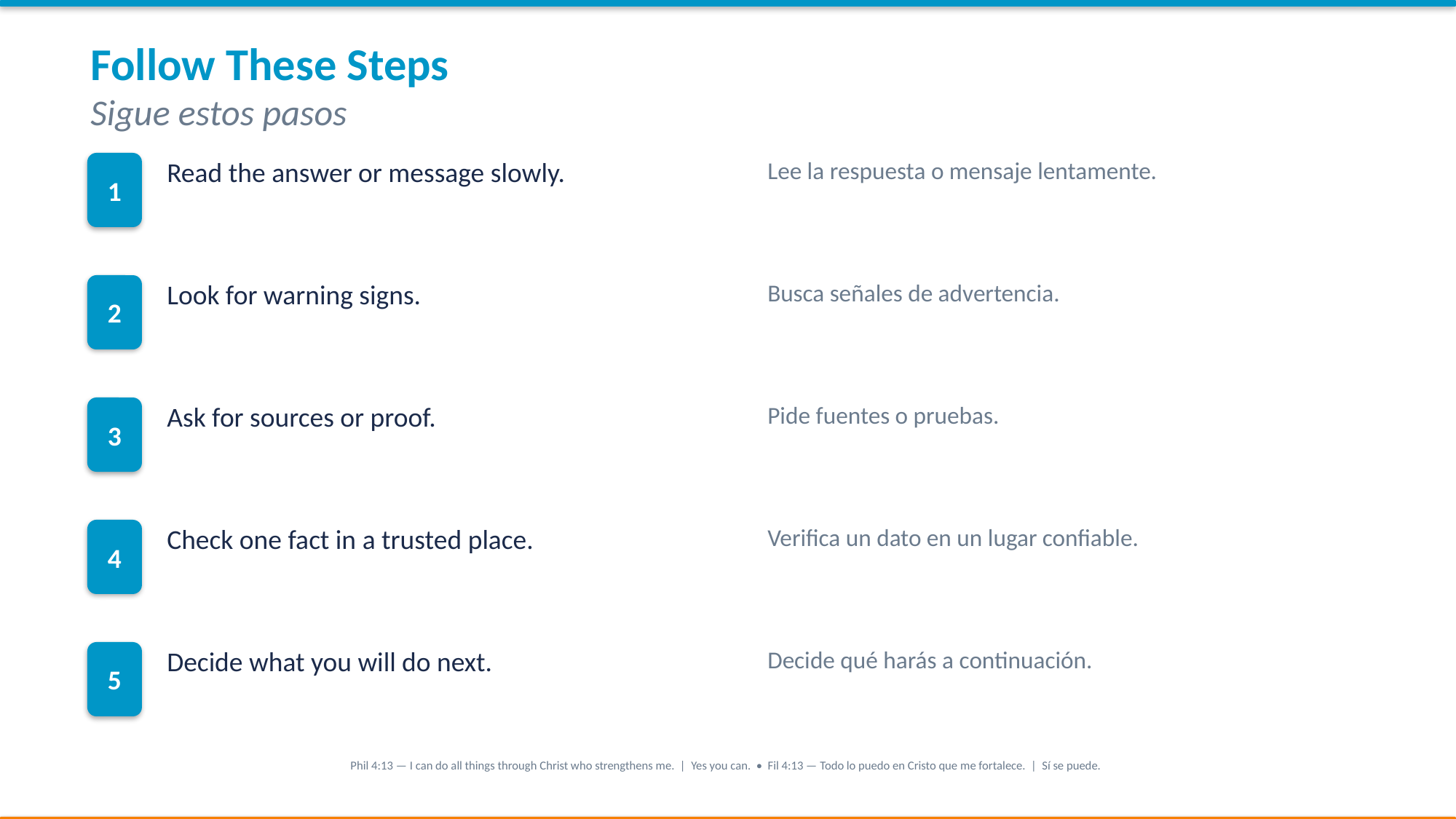

Follow These Steps
Sigue estos pasos
1
Read the answer or message slowly.
Lee la respuesta o mensaje lentamente.
2
Look for warning signs.
Busca señales de advertencia.
3
Ask for sources or proof.
Pide fuentes o pruebas.
4
Check one fact in a trusted place.
Verifica un dato en un lugar confiable.
5
Decide what you will do next.
Decide qué harás a continuación.
Phil 4:13 — I can do all things through Christ who strengthens me.  |  Yes you can.  •  Fil 4:13 — Todo lo puedo en Cristo que me fortalece.  |  Sí se puede.